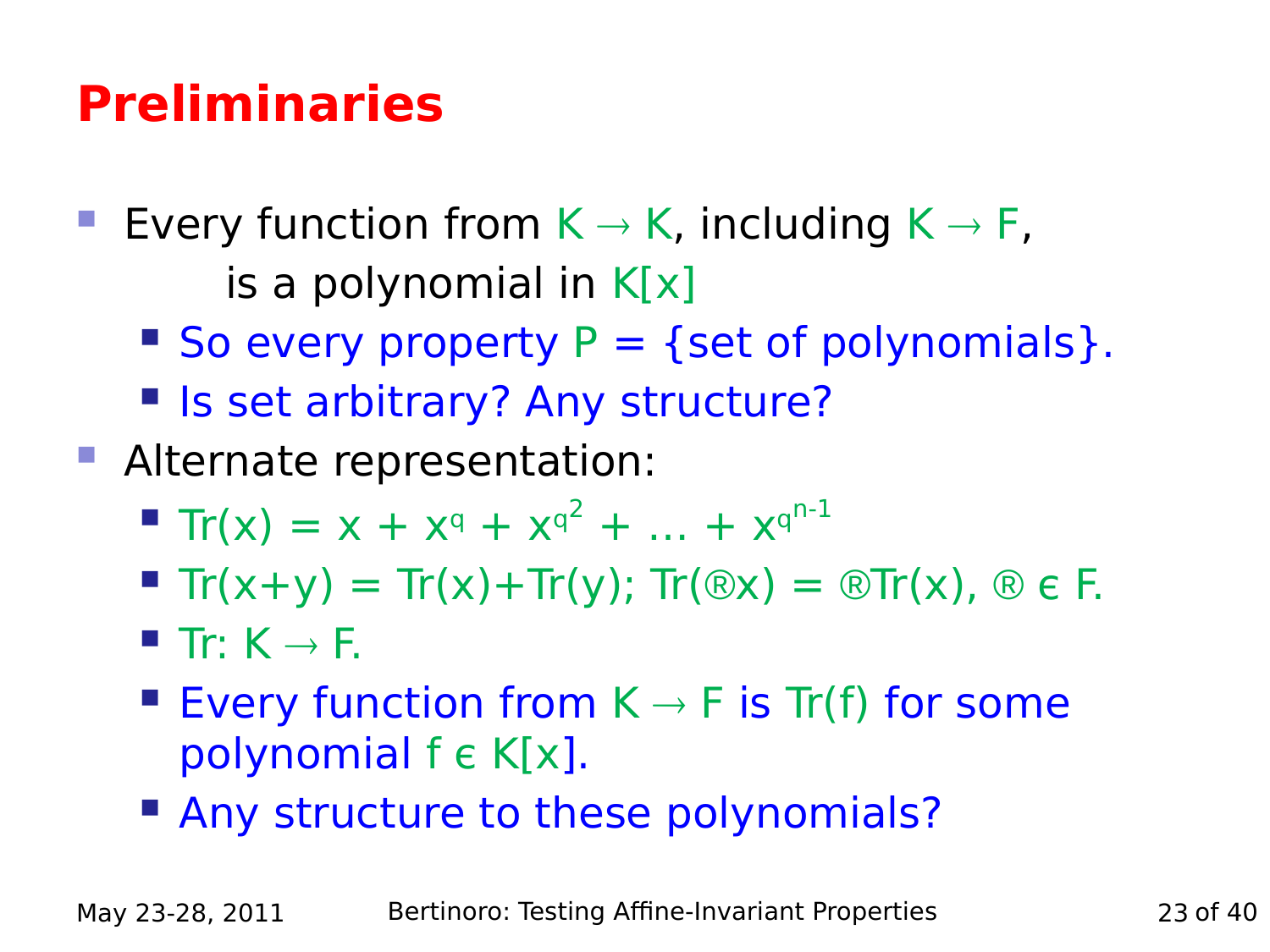

# Preliminaries
Every function from K → K, including K → F,
           is a polynomial in K[x]
So every property P = {set of polynomials}.
Is set arbitrary? Any structure?
Alternate representation:
Tr(x) = x + xq + xq2 + … + xqn-1
Tr(x+y) = Tr(x)+Tr(y); Tr(®x) = ®Tr(x), ® є F.
Tr: K → F.
Every function from K → F is Tr(f) for some polynomial f є K[x].
Any structure to these polynomials?
Bertinoro: Testing Affine-Invariant Properties
May 23-28, 2011
23